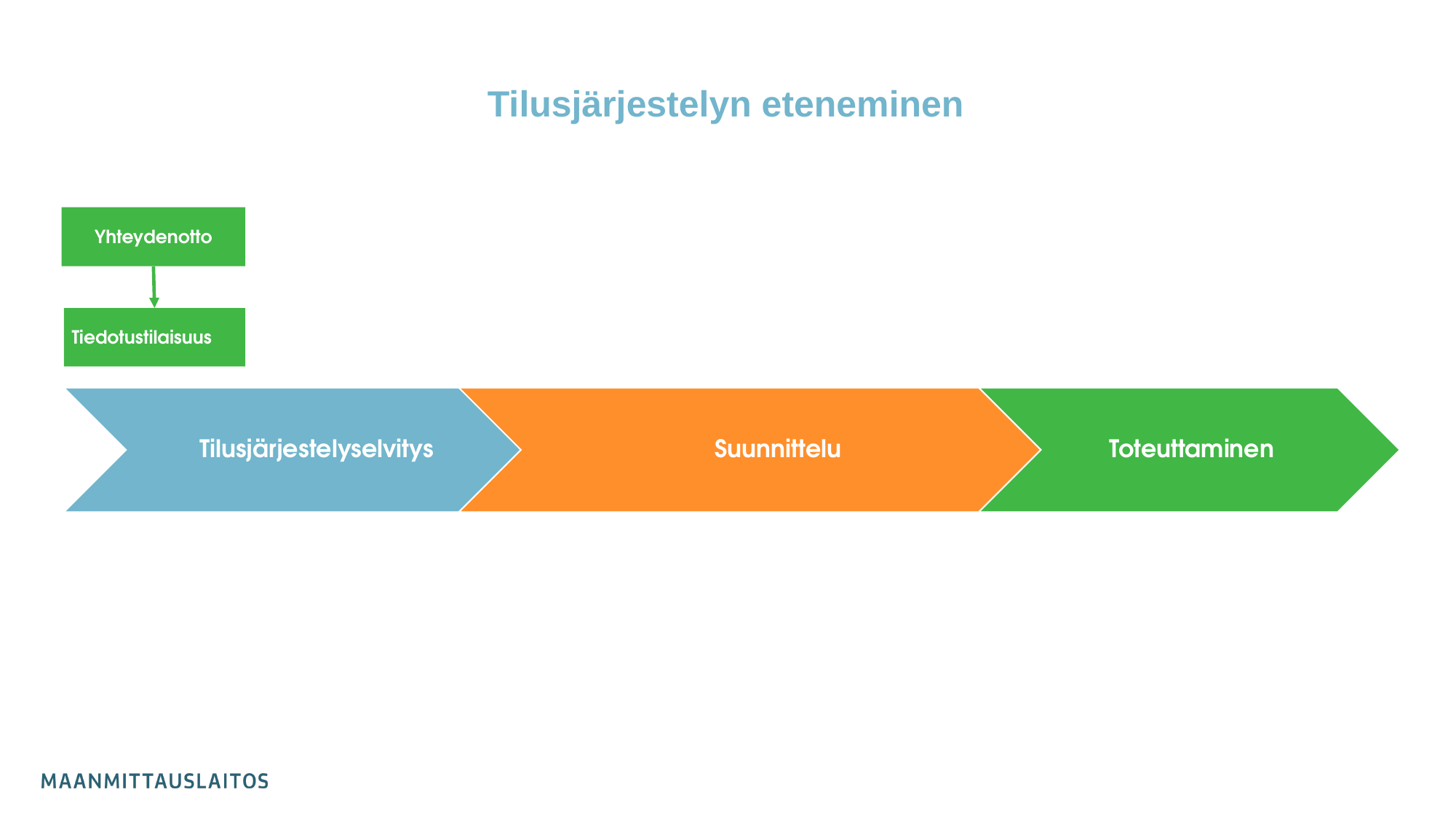

Tilusjärjestelyn eteneminen
Yhteydenotto
Tiedotustilaisuus
Tilusjärjestelyselvitys
Suunnittelu
Toteuttaminen